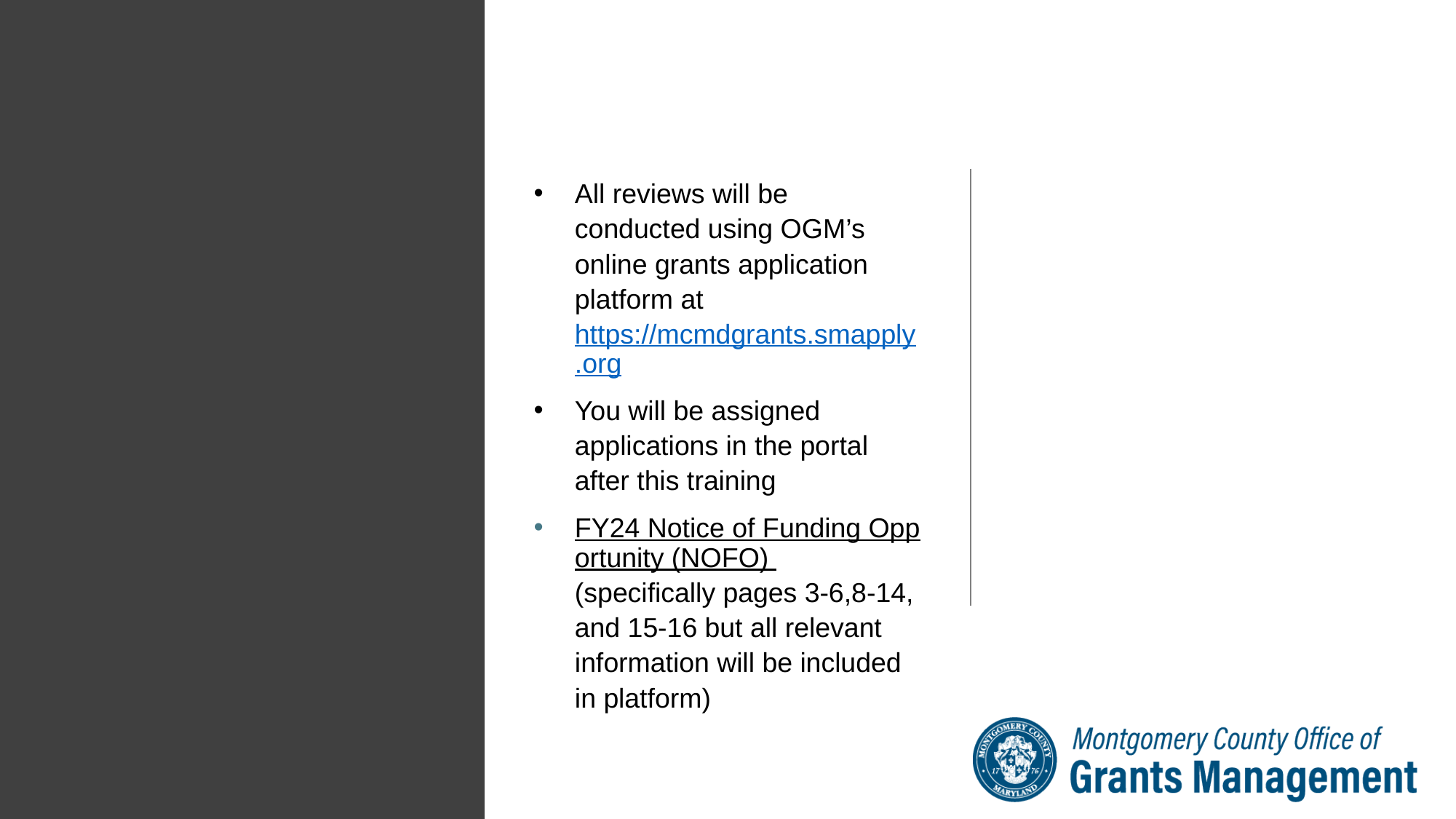

All reviews will be conducted using OGM’s online grants application platform at https://mcmdgrants.smapply.org
You will be assigned applications in the portal after this training
FY24 Notice of Funding Opportunity (NOFO) (specifically pages 3-6,8-14, and 15-16 but all relevant information will be included in platform)